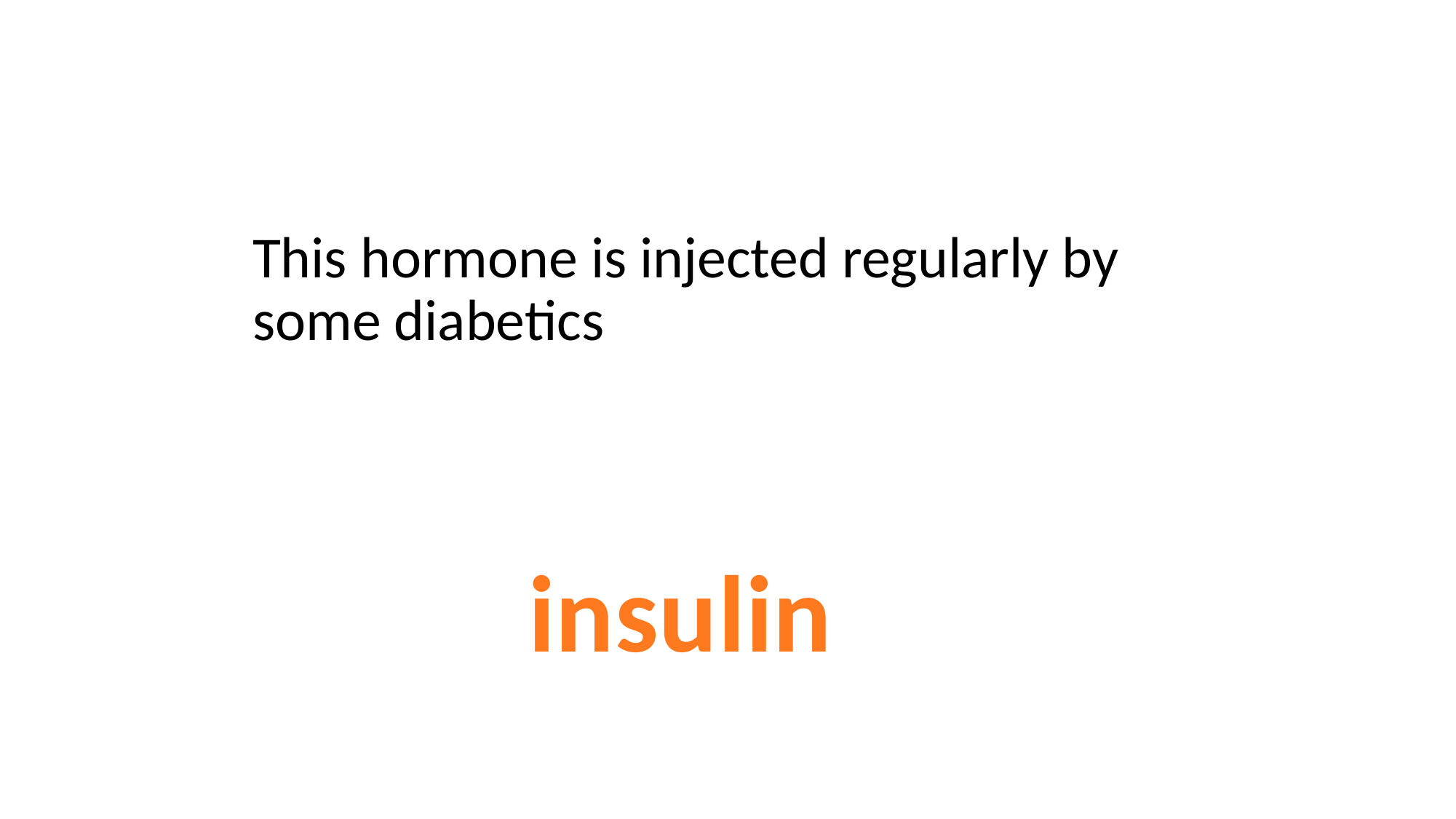

# This hormone is injected regularly by some diabetics
insulin